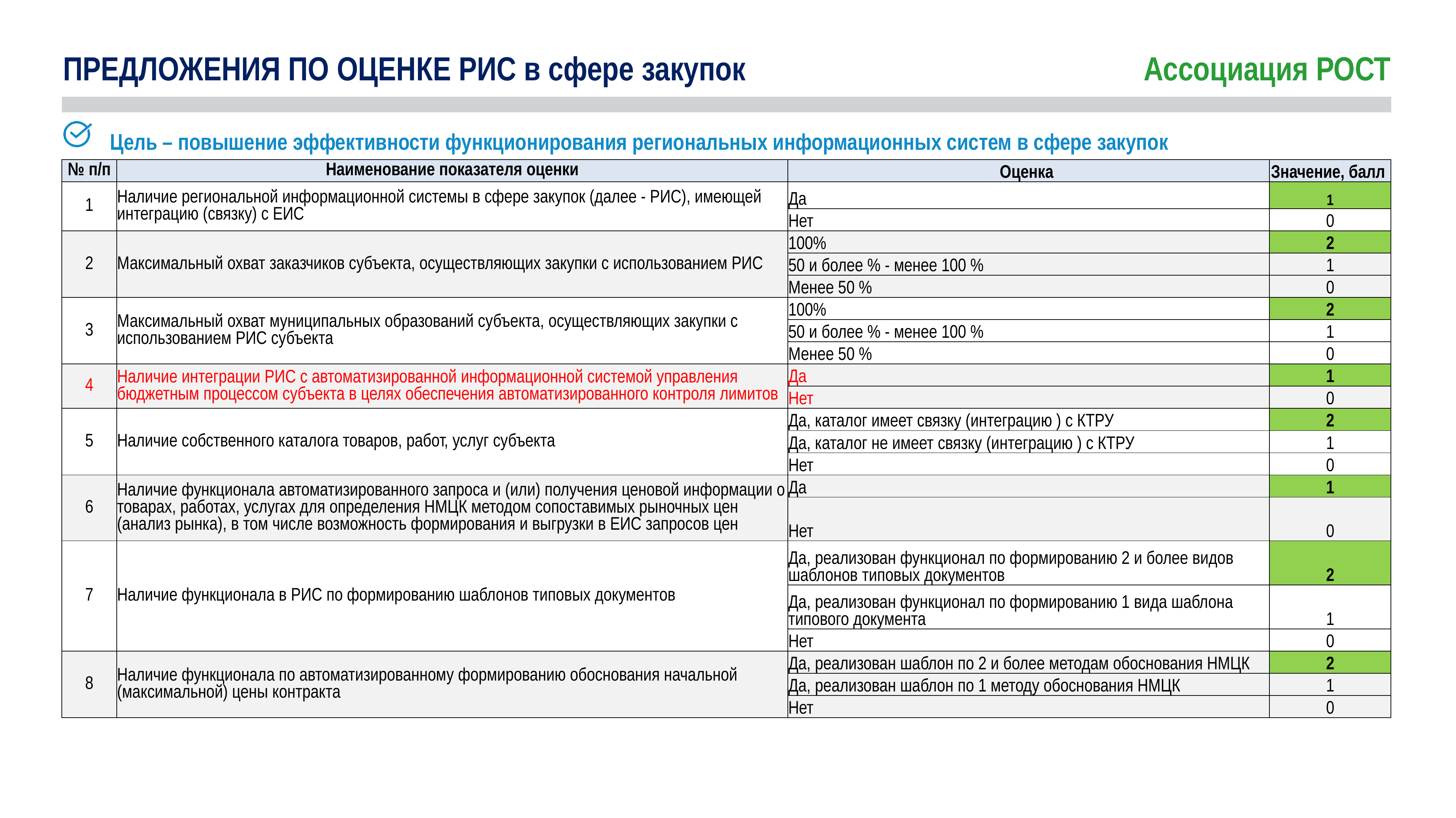

ПРЕДЛОЖЕНИЯ ПО ОЦЕНКЕ РИС в сфере закупок                                                    Ассоциация РОСТ

Цель – повышение эффективности функционирования региональных информационных систем в сфере закупок
| № п/п | Наименование показателя оценки | Оценка | Значение, балл |
| --- | --- | --- | --- |
| 1 | Наличие региональной информационной системы в сфере закупок (далее - РИС), имеющей интеграцию (связку) с ЕИС | Да | 1 |
|  |  | Нет | 0 |
| 2 | Максимальный охват заказчиков субъекта, осуществляющих закупки с использованием РИС | 100% | 2 |
|  |  | 50 и более % - менее 100 % | 1 |
|  |  | Менее 50 % | 0 |
| 3 | Максимальный охват муниципальных образований субъекта, осуществляющих закупки с использованием РИС субъекта | 100% | 2 |
|  |  | 50 и более % - менее 100 % | 1 |
|  |  | Менее 50 % | 0 |
| 4 | Наличие интеграции РИС с автоматизированной информационной системой управления бюджетным процессом субъекта в целях обеспечения автоматизированного контроля лимитов | Да | 1 |
|  |  | Нет | 0 |
| 5 | Наличие собственного каталога товаров, работ, услуг субъекта | Да, каталог имеет связку (интеграцию ) с КТРУ | 2 |
|  |  | Да, каталог не имеет связку (интеграцию ) с КТРУ | 1 |
|  |  | Нет | 0 |
| 6 | Наличие функционала автоматизированного запроса и (или) получения ценовой информации о товарах, работах, услугах для определения НМЦК методом сопоставимых рыночных цен (анализ рынка), в том числе возможность формирования и выгрузки в ЕИС запросов цен | Да | 1 |
|  |  | Нет | 0 |
| 7 | Наличие функционала в РИС по формированию шаблонов типовых документов | Да, реализован функционал по формированию 2 и более видов шаблонов типовых документов | 2 |
|  |  | Да, реализован функционал по формированию 1 вида шаблона типового документа | 1 |
|  |  | Нет | 0 |
| 8 | Наличие функционала по автоматизированному формированию обоснования начальной (максимальной) цены контракта | Да, реализован шаблон по 2 и более методам обоснования НМЦК | 2 |
|  |  | Да, реализован шаблон по 1 методу обоснования НМЦК | 1 |
|  |  | Нет | 0 |